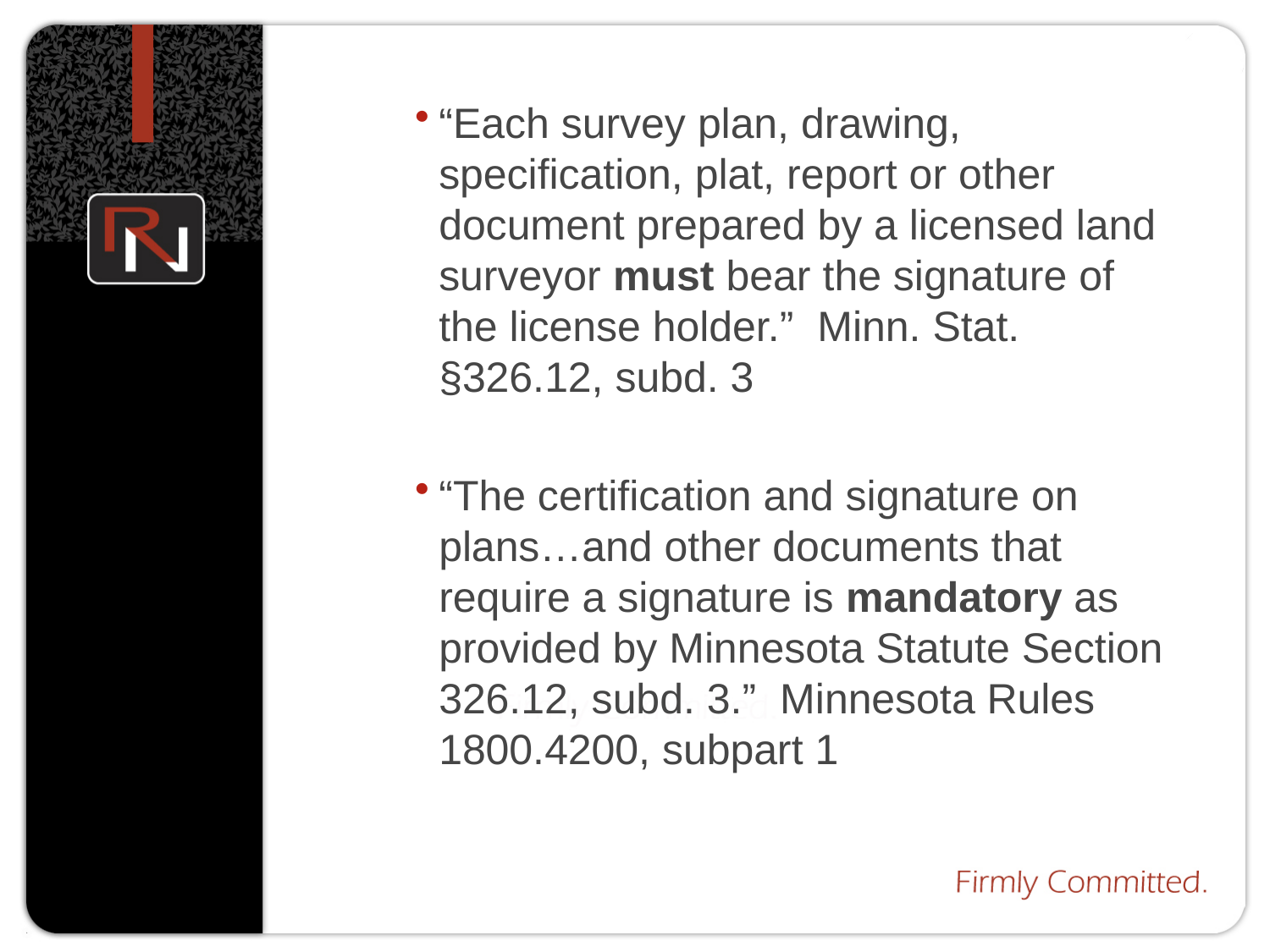

“Each survey plan, drawing, specification, plat, report or other document prepared by a licensed land surveyor must bear the signature of the license holder.”  Minn. Stat. §326.12, subd. 3

“The certification and signature on plans…and other documents that require a signature is mandatory as provided by Minnesota Statute Section 326.12, subd. 3.”  Minnesota Rules 1800.4200, subpart 1